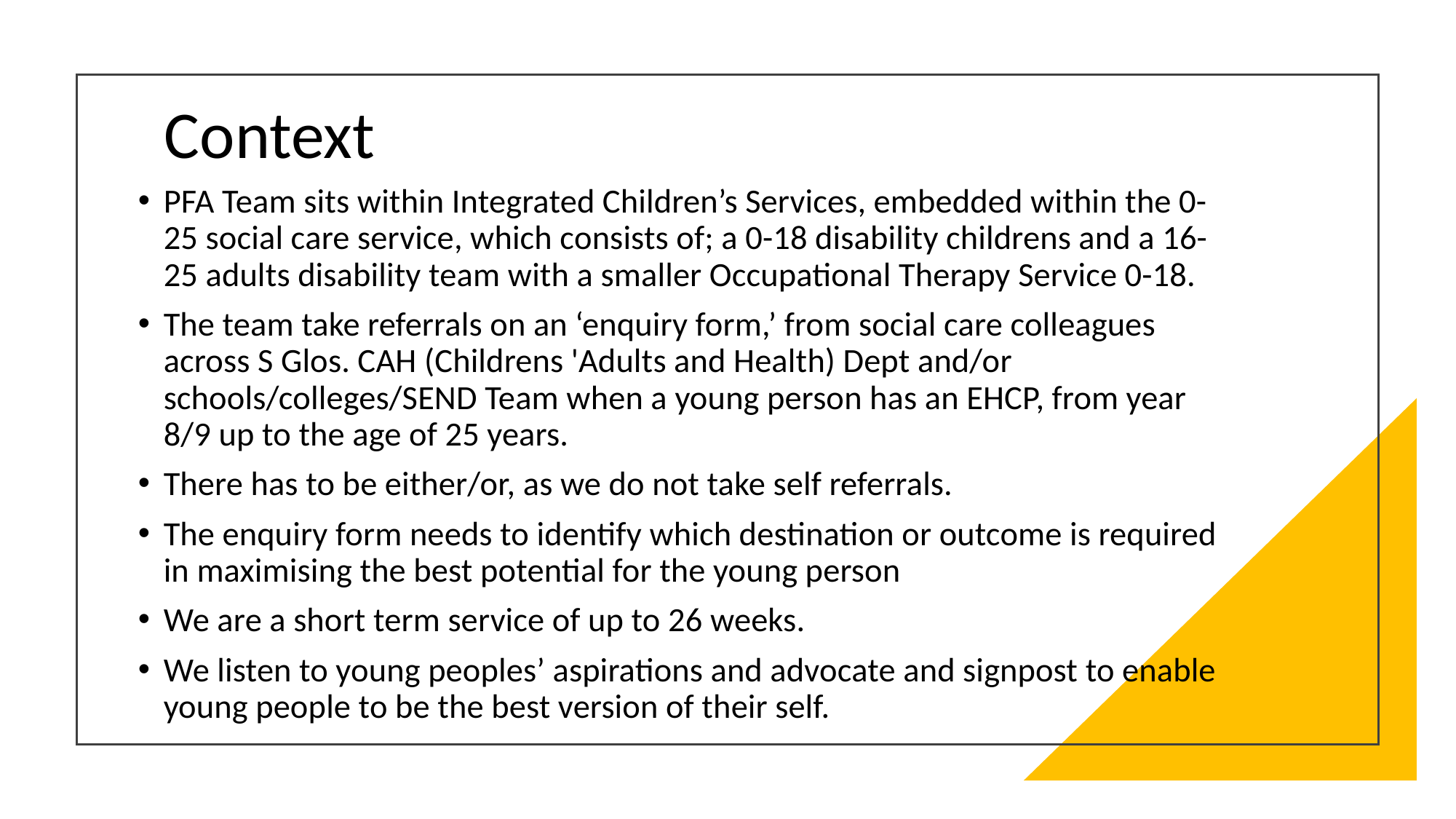

# Context

PFA Team sits within Integrated Children’s Services, embedded within the 0-25 social care service, which consists of; a 0-18 disability childrens and a 16-25 adults disability team with a smaller Occupational Therapy Service 0-18.
The team take referrals on an ‘enquiry form,’ from social care colleagues across S Glos. CAH (Childrens 'Adults and Health) Dept and/or schools/colleges/SEND Team when a young person has an EHCP, from year 8/9 up to the age of 25 years.
There has to be either/or, as we do not take self referrals.
The enquiry form needs to identify which destination or outcome is required in maximising the best potential for the young person
We are a short term service of up to 26 weeks.
We listen to young peoples’ aspirations and advocate and signpost to enable young people to be the best version of their self.